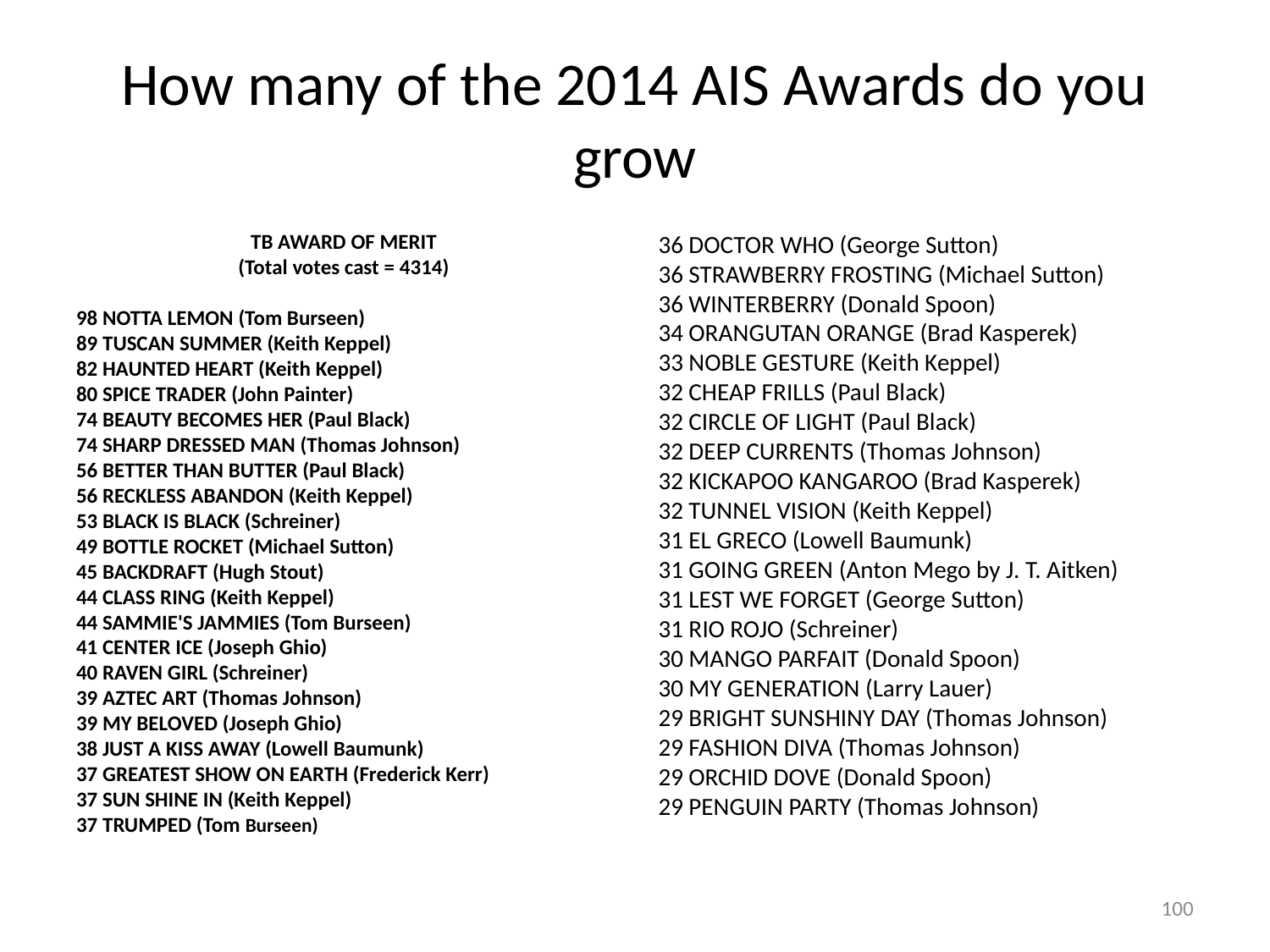

# How many of the 2014 AIS Awards do you grow
TB AWARD OF MERIT
(Total votes cast = 4314)

98 NOTTA LEMON (Tom Burseen)
89 TUSCAN SUMMER (Keith Keppel)
82 HAUNTED HEART (Keith Keppel)
80 SPICE TRADER (John Painter)
74 BEAUTY BECOMES HER (Paul Black)
74 SHARP DRESSED MAN (Thomas Johnson)
56 BETTER THAN BUTTER (Paul Black)
56 RECKLESS ABANDON (Keith Keppel)
53 BLACK IS BLACK (Schreiner)
49 BOTTLE ROCKET (Michael Sutton)
45 BACKDRAFT (Hugh Stout)
44 CLASS RING (Keith Keppel)
44 SAMMIE'S JAMMIES (Tom Burseen)
41 CENTER ICE (Joseph Ghio)
40 RAVEN GIRL (Schreiner)
39 AZTEC ART (Thomas Johnson)
39 MY BELOVED (Joseph Ghio)
38 JUST A KISS AWAY (Lowell Baumunk)
37 GREATEST SHOW ON EARTH (Frederick Kerr)
37 SUN SHINE IN (Keith Keppel)
37 TRUMPED (Tom Burseen)
36 DOCTOR WHO (George Sutton)
36 STRAWBERRY FROSTING (Michael Sutton)
36 WINTERBERRY (Donald Spoon)
34 ORANGUTAN ORANGE (Brad Kasperek)
33 NOBLE GESTURE (Keith Keppel)
32 CHEAP FRILLS (Paul Black)
32 CIRCLE OF LIGHT (Paul Black)
32 DEEP CURRENTS (Thomas Johnson)
32 KICKAPOO KANGAROO (Brad Kasperek)
32 TUNNEL VISION (Keith Keppel)
31 EL GRECO (Lowell Baumunk)
31 GOING GREEN (Anton Mego by J. T. Aitken)
31 LEST WE FORGET (George Sutton)
31 RIO ROJO (Schreiner)
30 MANGO PARFAIT (Donald Spoon)
30 MY GENERATION (Larry Lauer)
29 BRIGHT SUNSHINY DAY (Thomas Johnson)
29 FASHION DIVA (Thomas Johnson)
29 ORCHID DOVE (Donald Spoon)
29 PENGUIN PARTY (Thomas Johnson)
100